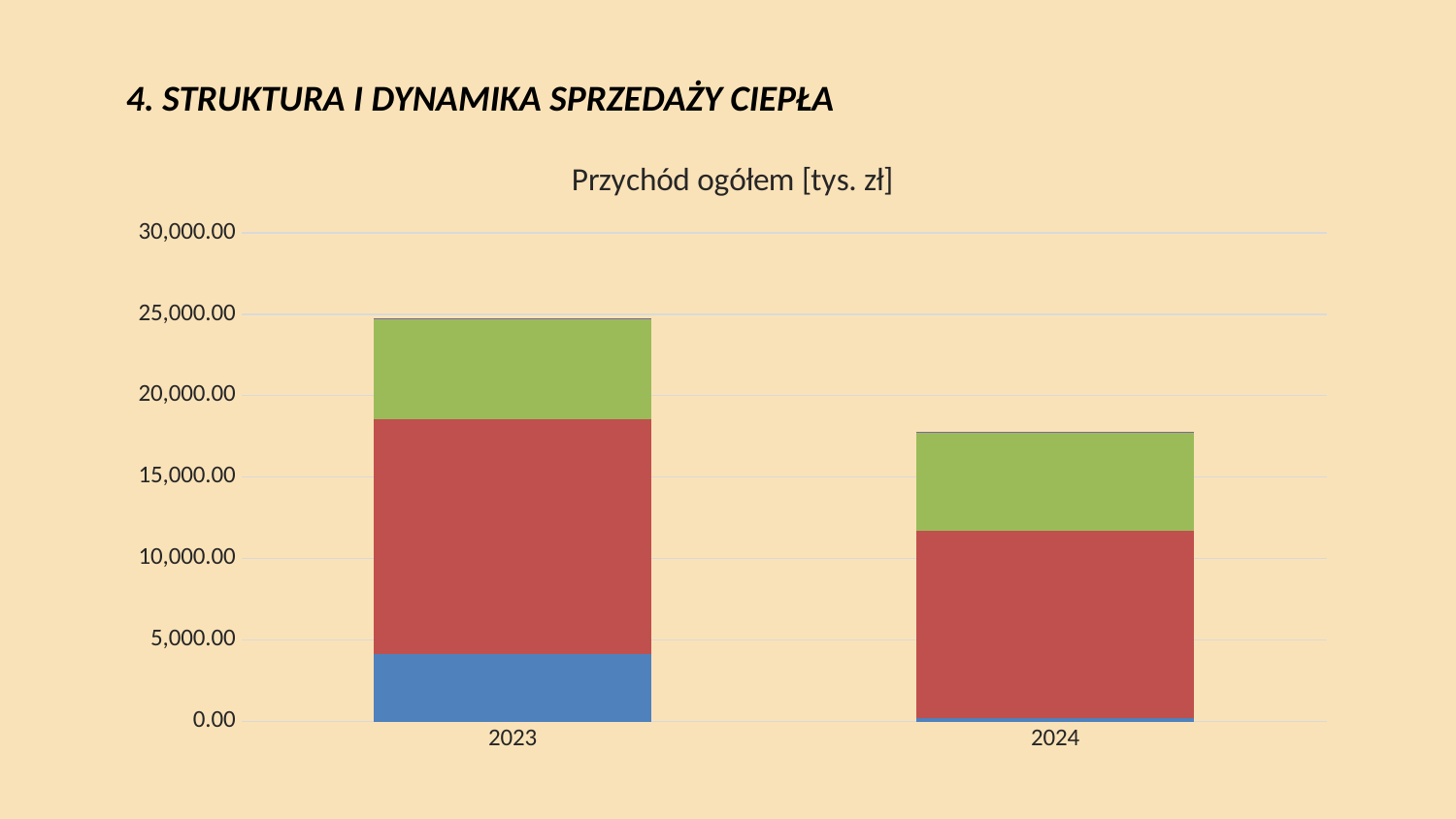

# 4. Struktura i dynamika sprzedaży ciepła

### Chart: Przychód ogółem [tys. zł]

| Category | Rekompensaty | Energia pobrana GJ | Moc zamówiona MW | Nośnik ciepła  m3 |
|---|---|---|---|---|
| 2023 | 4128.71 | 14448.46 | 6169.98 | 6.24 |
| 2024 | 235.1 | 11460.31 | 6051.63 | 3.94 |